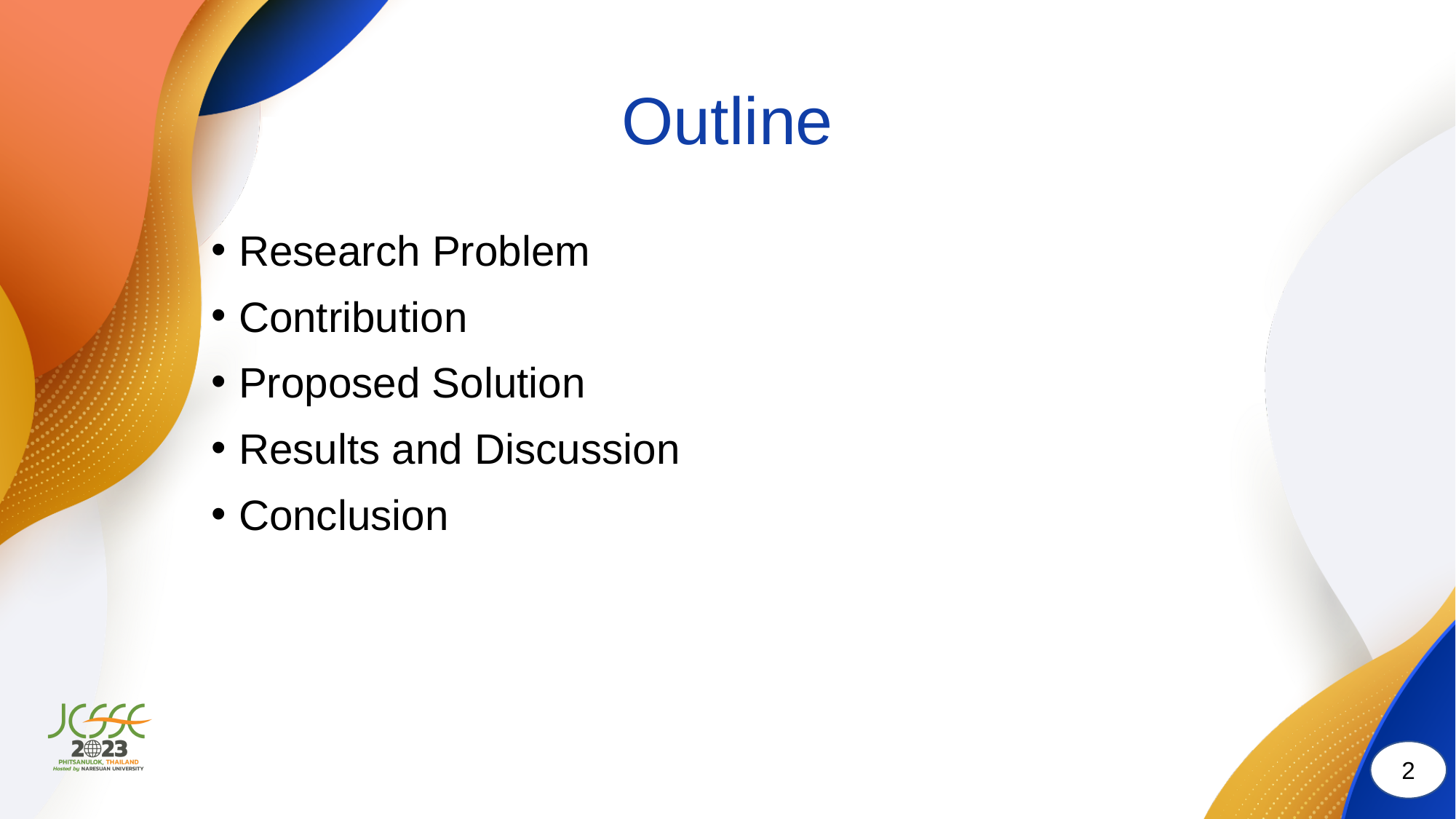

# Outline
Research Problem
Contribution
Proposed Solution
Results and Discussion
Conclusion